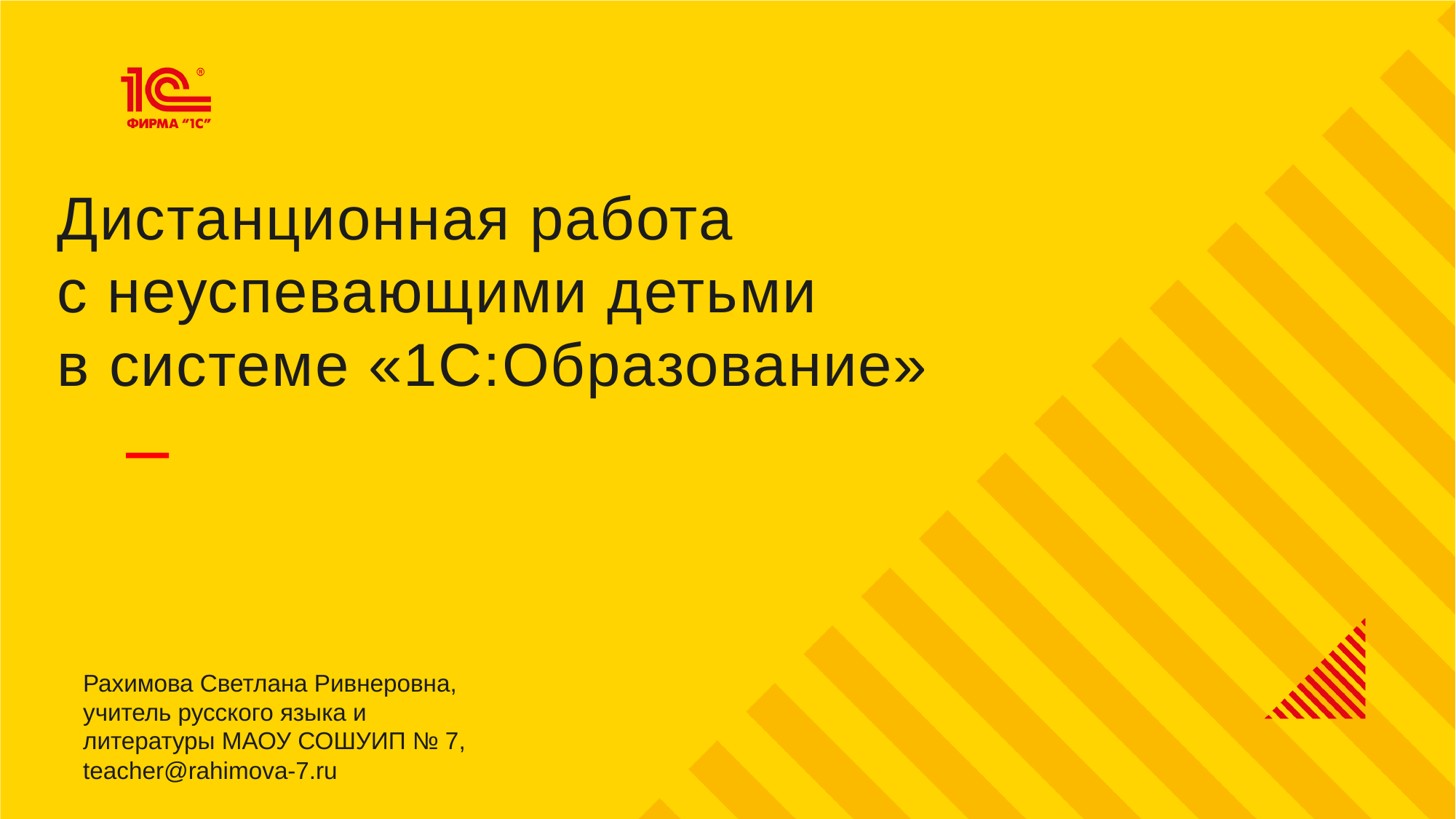

Дистанционная работа
с неуспевающими детьми
в системе «1С:Образование»

Рахимова Светлана Ривнеровна, учитель русского языка и литературы МАОУ СОШУИП № 7, teacher@rahimova-7.ru